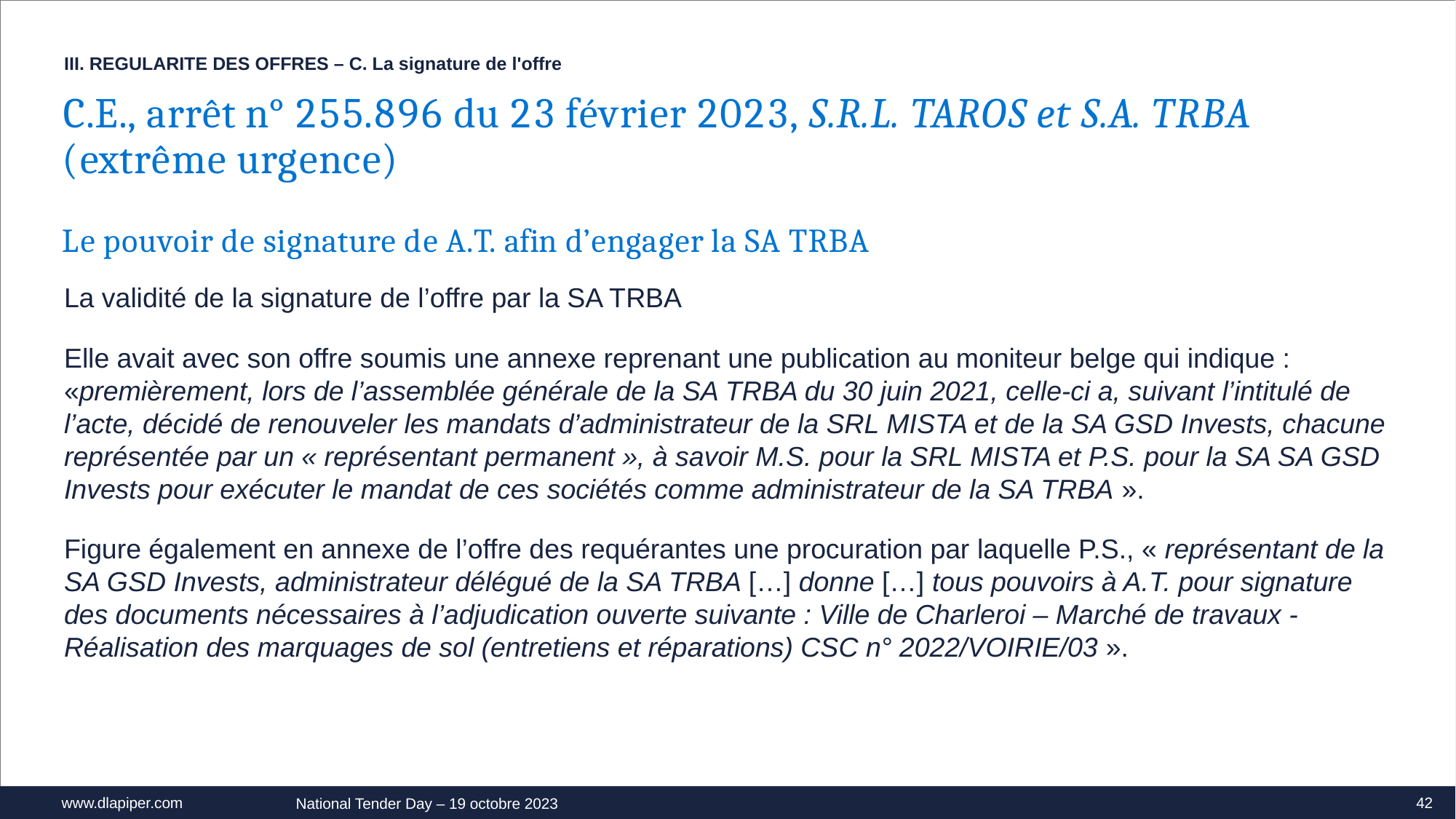

III. REGULARITE DES OFFRES – C. La signature de l'offre
C.E., arrêt n° 255.896 du 23 février 2023, S.R.L. TAROS et S.A. TRBA (extrême urgence)
Le pouvoir de signature de A.T. afin d’engager la SA TRBA
La validité de la signature de l’offre par la SA TRBA
Elle avait avec son offre soumis une annexe reprenant une publication au moniteur belge qui indique : «premièrement, lors de l’assemblée générale de la SA TRBA du 30 juin 2021, celle-ci a, suivant l’intitulé de l’acte, décidé de renouveler les mandats d’administrateur de la SRL MISTA et de la SA GSD Invests, chacune représentée par un « représentant permanent », à savoir M.S. pour la SRL MISTA et P.S. pour la SA SA GSD Invests pour exécuter le mandat de ces sociétés comme administrateur de la SA TRBA ».
Figure également en annexe de l’offre des requérantes une procuration par laquelle P.S., « représentant de la SA GSD Invests, administrateur délégué de la SA TRBA […] donne […] tous pouvoirs à A.T. pour signature des documents nécessaires à l’adjudication ouverte suivante : Ville de Charleroi – Marché de travaux - Réalisation des marquages de sol (entretiens et réparations) CSC n° 2022/VOIRIE/03 ».

42
National Tender Day – 19 octobre 2023